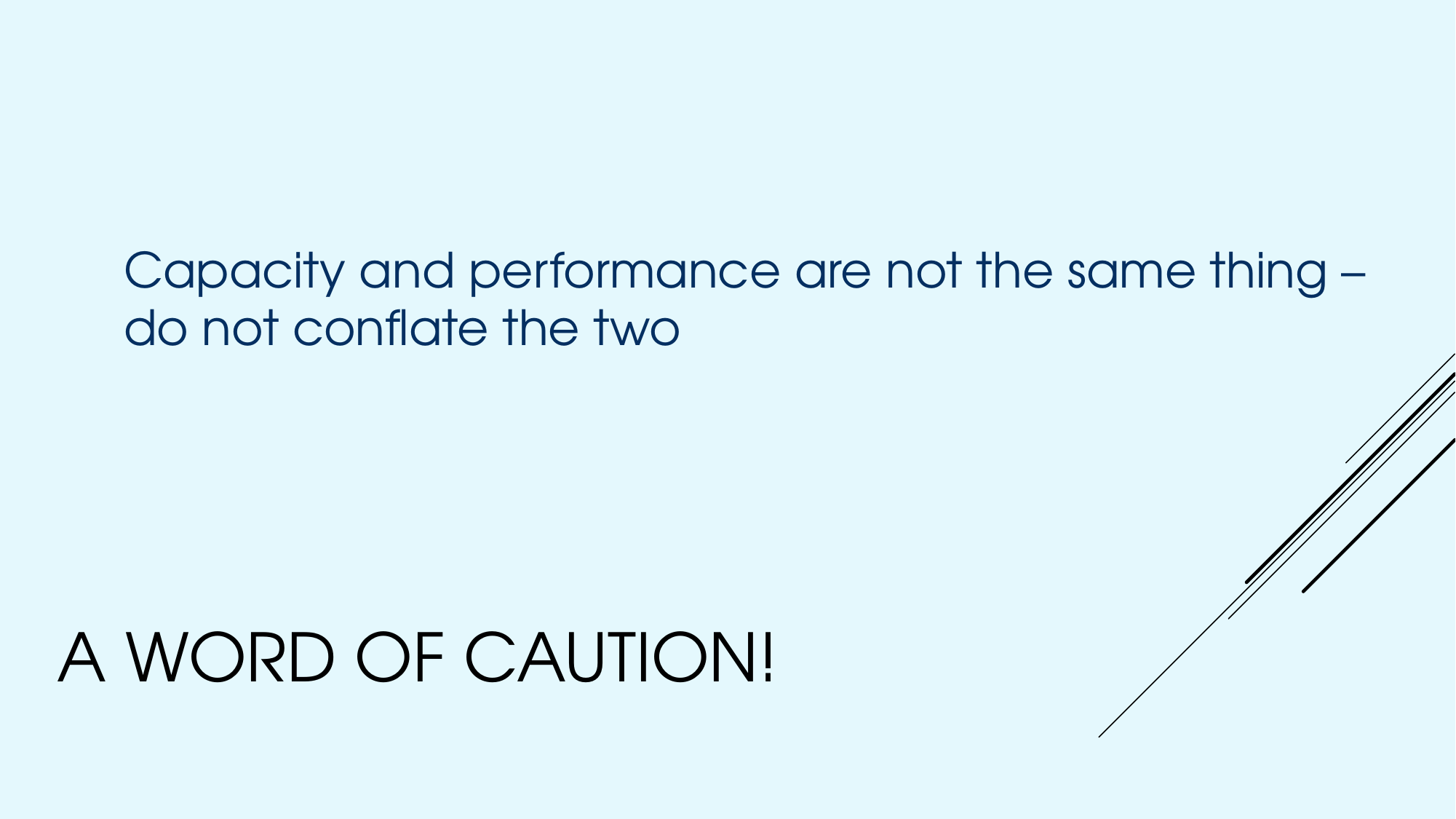

Capacity and performance are not the same thing – do not conflate the two
# A Word of Caution!